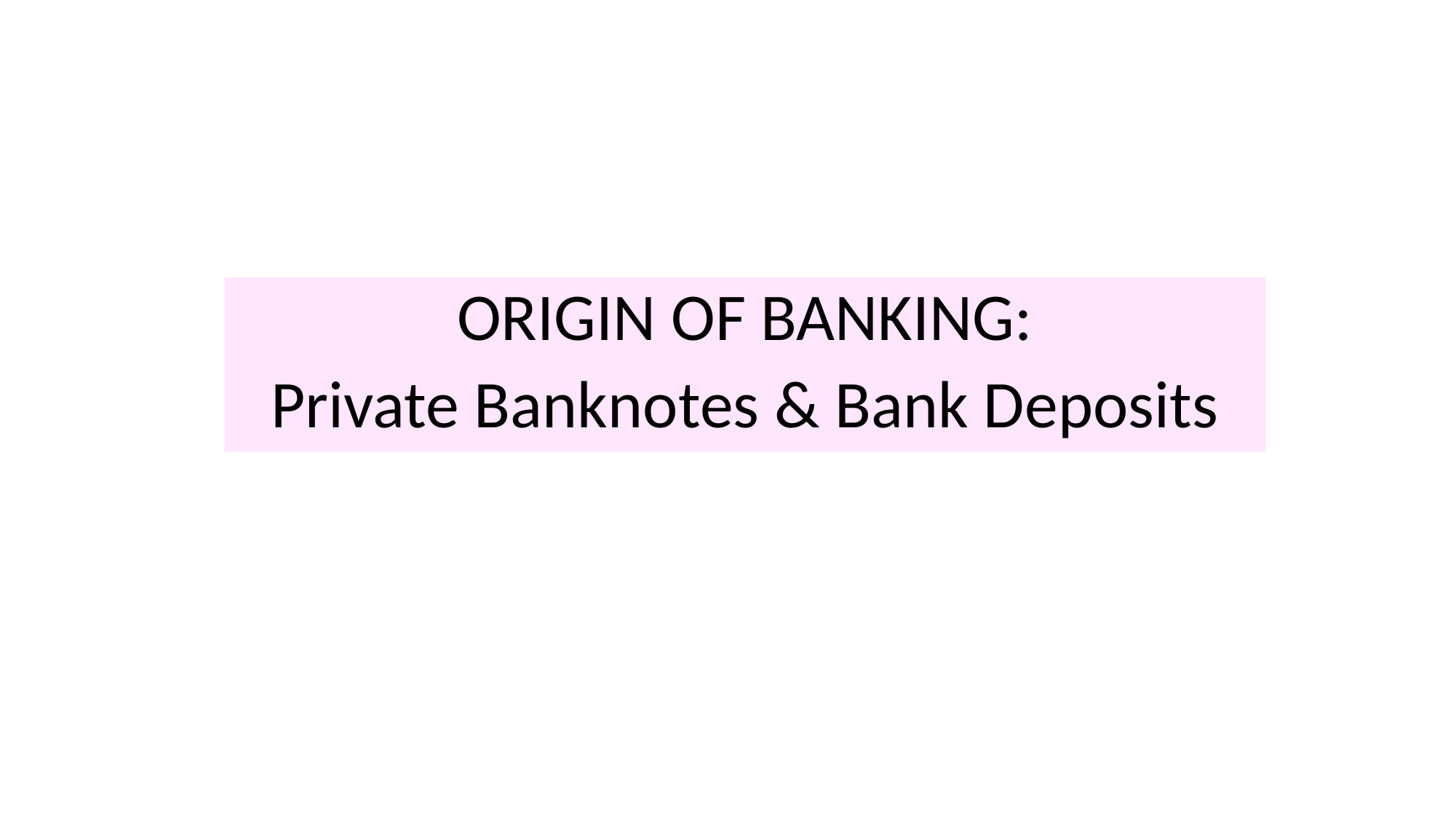

ORIGIN OF BANKING:
Private Banknotes & Bank Deposits